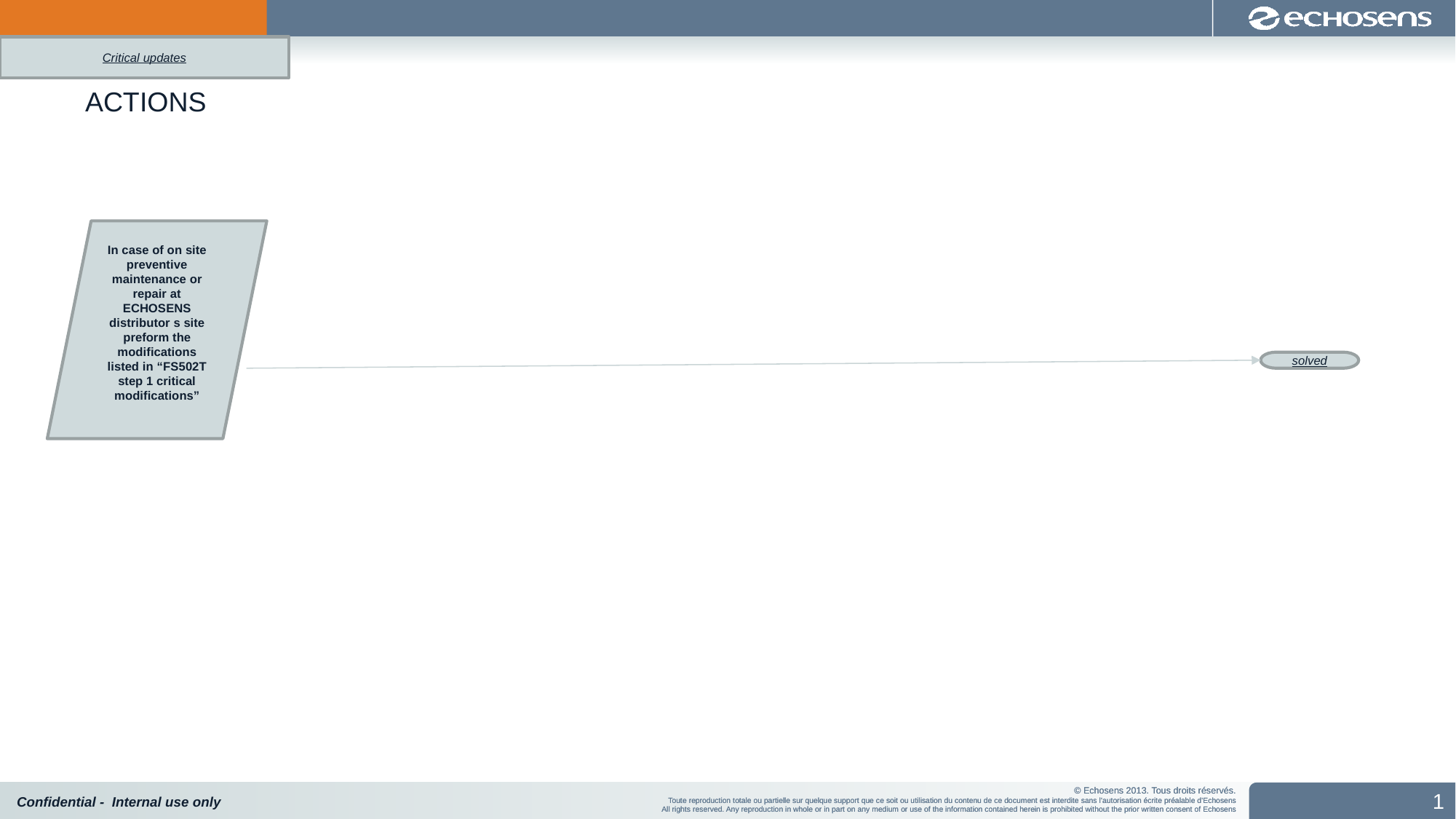

Critical updates
ACTIONS
In case of on site preventive maintenance or repair at ECHOSENS distributor s site preform the modifications listed in “FS502T step 1 critical modifications”

solved
1